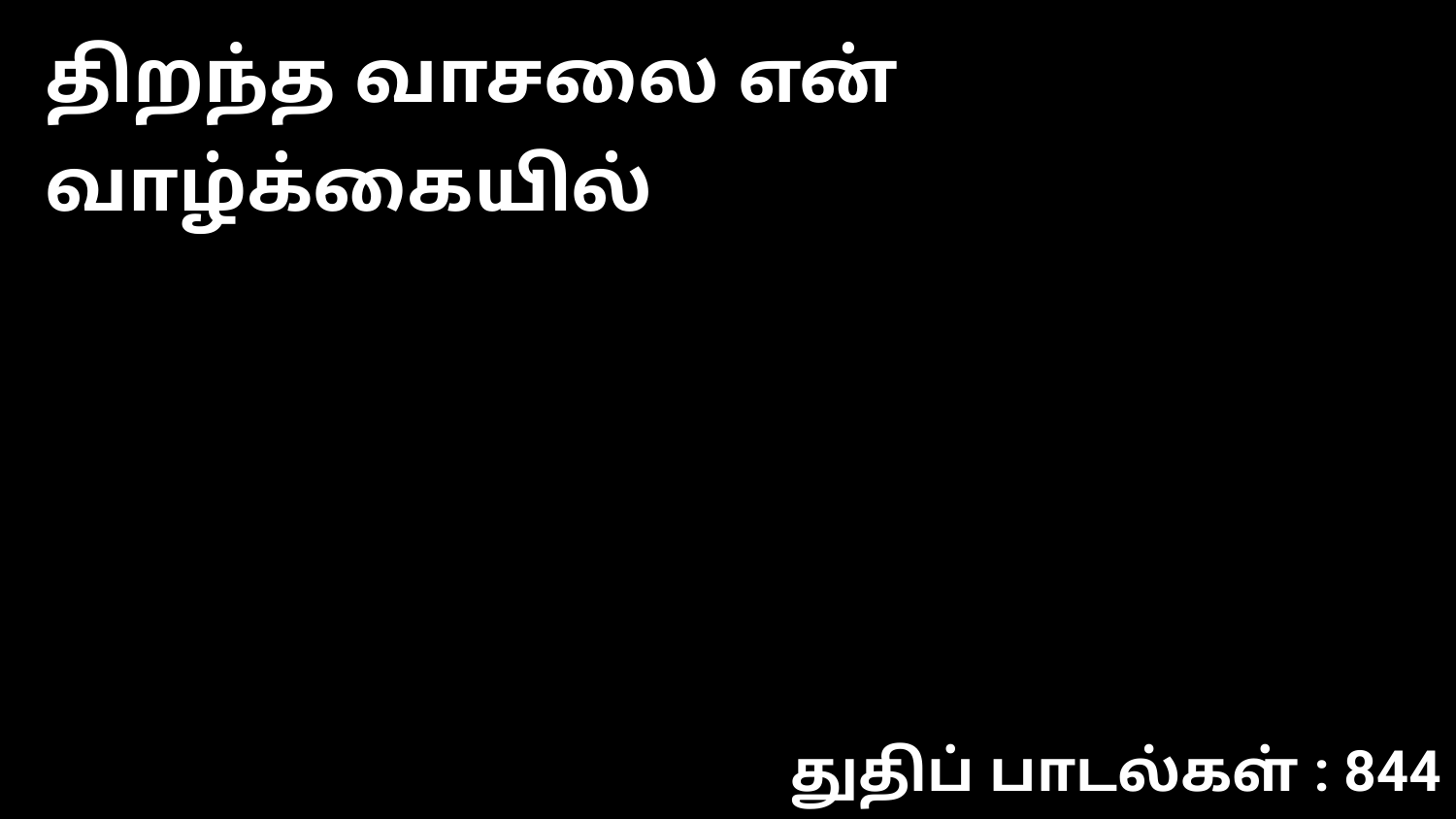

திறந்த வாசலை என் வாழ்க்கையில்
துதிப் பாடல்கள் : 844